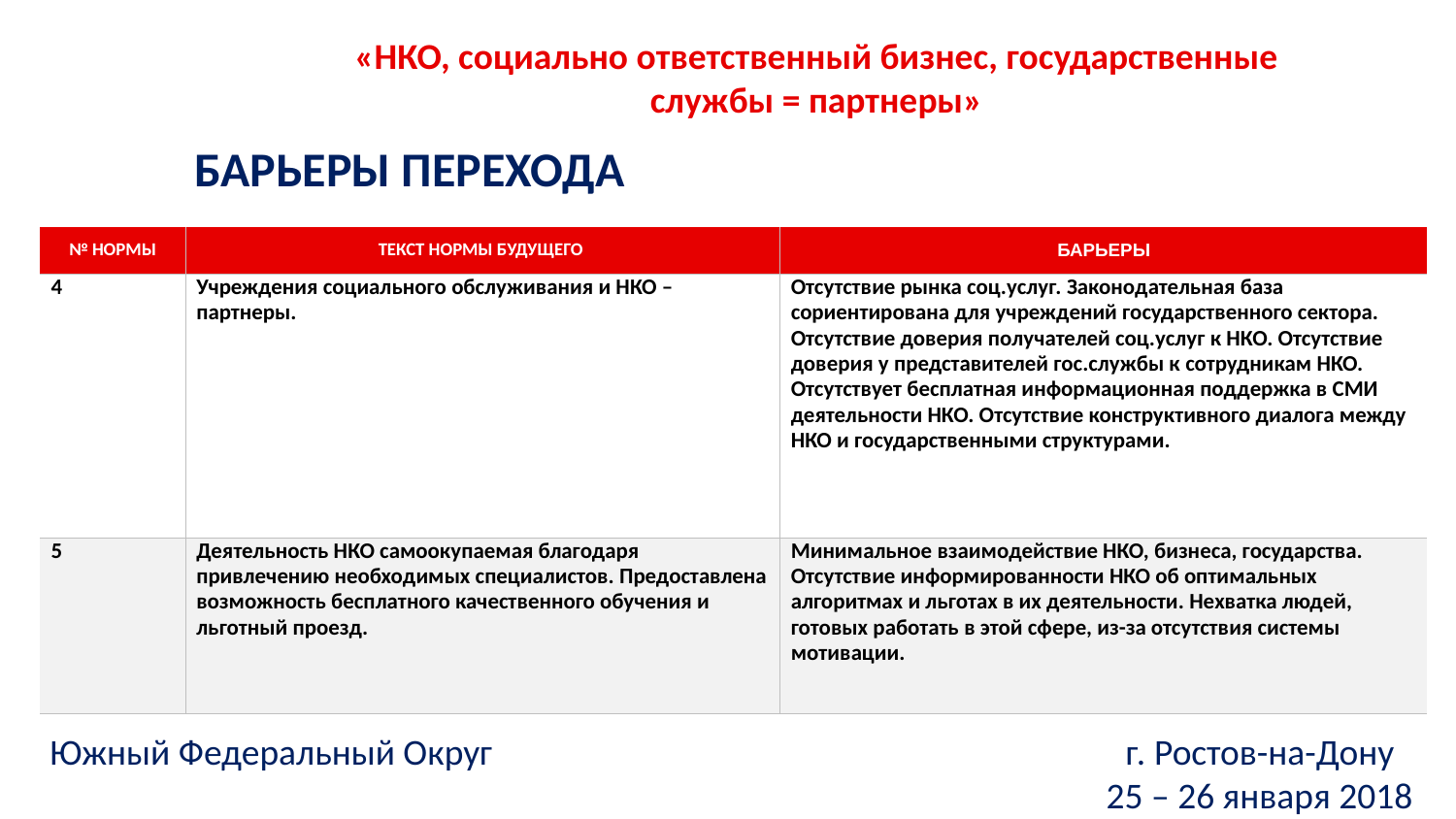

«НКО, социально ответственный бизнес, государственные службы = партнеры»
БАРЬЕРЫ ПЕРЕХОДА
| № НОРМЫ | ТЕКСТ НОРМЫ БУДУЩЕГО | БАРЬЕРЫ |
| --- | --- | --- |
| 4 | Учреждения социального обслуживания и НКО – партнеры. | Отсутствие рынка соц.услуг. Законодательная база сориентирована для учреждений государственного сектора. Отсутствие доверия получателей соц.услуг к НКО. Отсутствие доверия у представителей гос.службы к сотрудникам НКО. Отсутствует бесплатная информационная поддержка в СМИ деятельности НКО. Отсутствие конструктивного диалога между НКО и государственными структурами. |
| 5 | Деятельность НКО самоокупаемая благодаря привлечению необходимых специалистов. Предоставлена возможность бесплатного качественного обучения и льготный проезд. | Минимальное взаимодействие НКО, бизнеса, государства. Отсутствие информированности НКО об оптимальных алгоритмах и льготах в их деятельности. Нехватка людей, готовых работать в этой сфере, из-за отсутствия системы мотивации. |
Южный Федеральный Округ                                                                             г. Ростов-на-Дону
25 – 26 января 2018